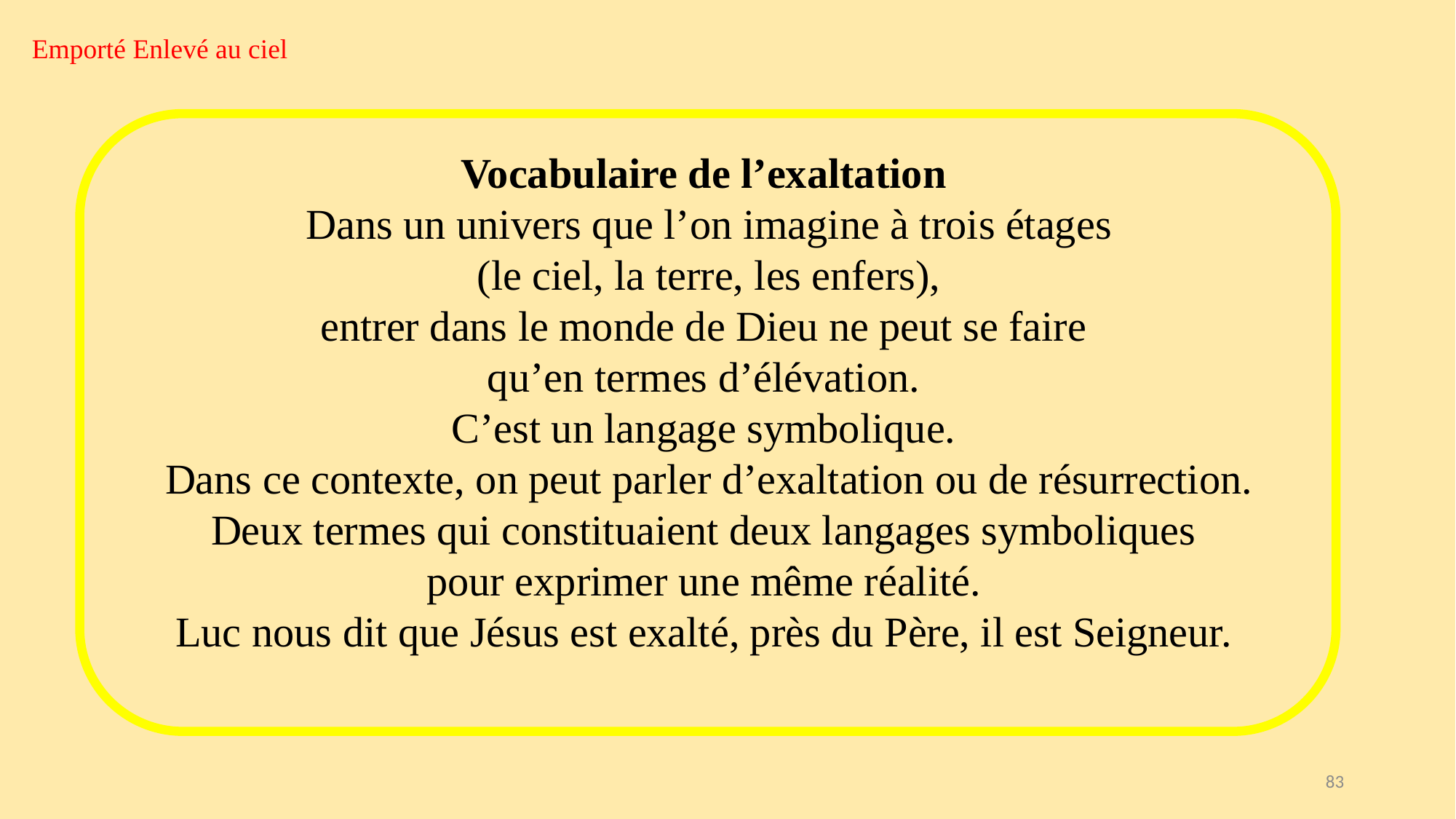

Emporté Enlevé au ciel

Vocabulaire de l’exaltation
Dans un univers que l’on imagine à trois étages
 (le ciel, la terre, les enfers),
entrer dans le monde de Dieu ne peut se faire
qu’en termes d’élévation.
C’est un langage symbolique.
Dans ce contexte, on peut parler d’exaltation ou de résurrection.
Deux termes qui constituaient deux langages symboliques
pour exprimer une même réalité.
Luc nous dit que Jésus est exalté, près du Père, il est Seigneur.
83